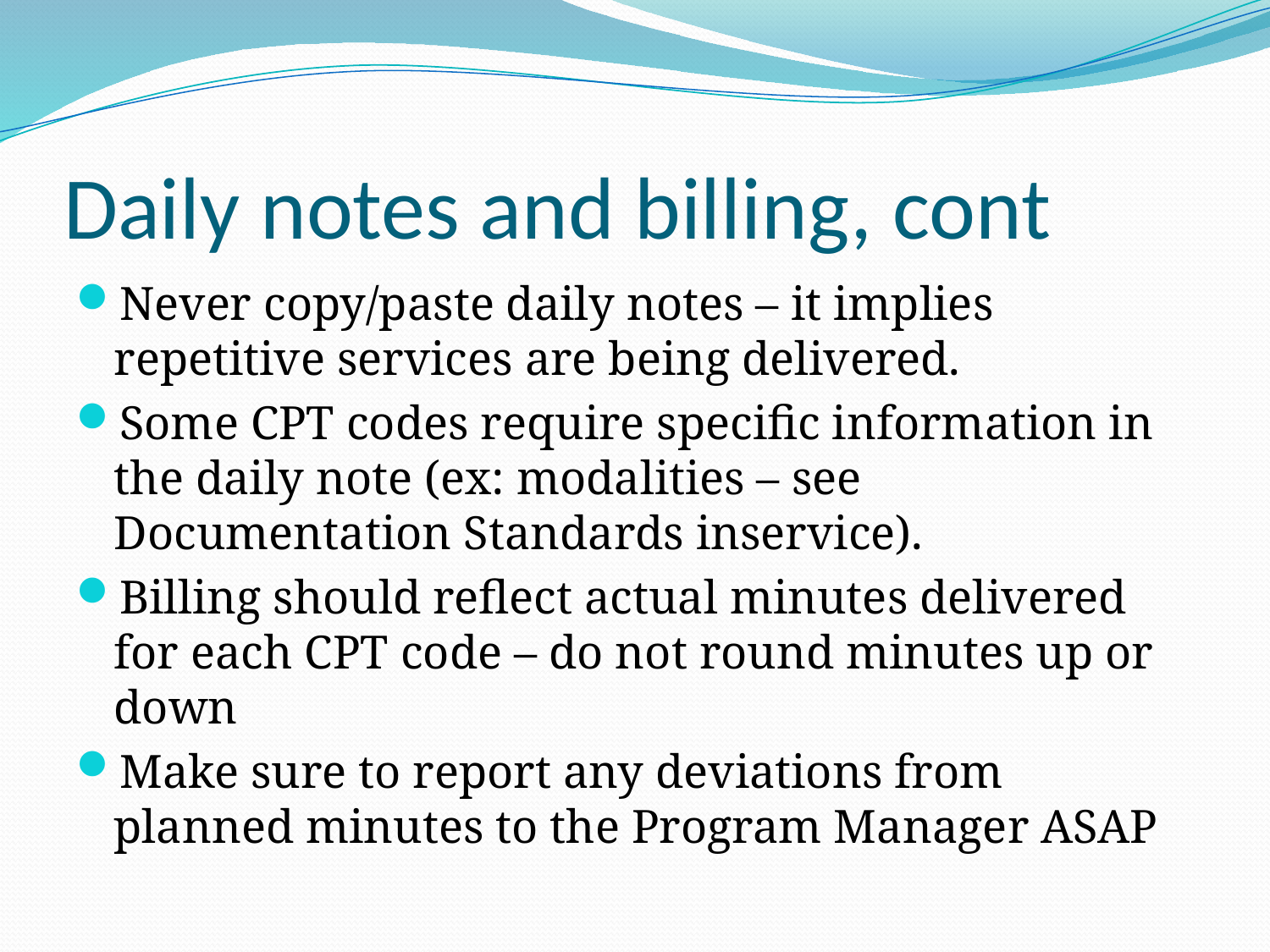

# Daily notes and billing, cont
Never copy/paste daily notes – it implies repetitive services are being delivered.
Some CPT codes require specific information in the daily note (ex: modalities – see Documentation Standards inservice).
Billing should reflect actual minutes delivered for each CPT code – do not round minutes up or down
Make sure to report any deviations from planned minutes to the Program Manager ASAP